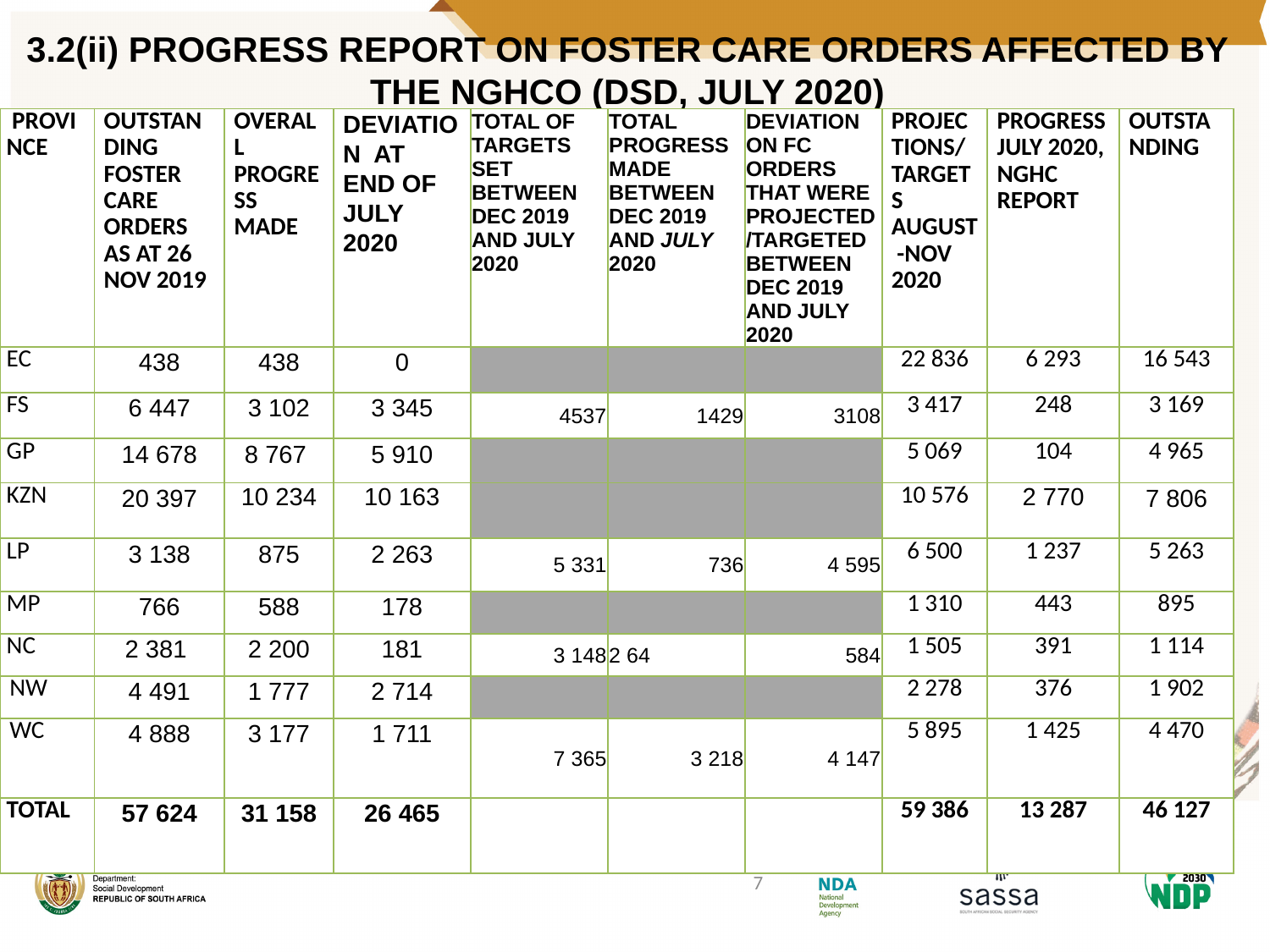

# 3.2(ii) PROGRESS REPORT ON FOSTER CARE ORDERS AFFECTED BY THE NGHCO (DSD, JULY 2020)
| PROVINCE | OUTSTANDING FOSTER CARE ORDERS AS AT 26 NOV 2019 | OVERALL PROGRESS MADE | DEVIATION AT END OF JULY 2020 | TOTAL OF TARGETS SET BETWEEN DEC 2019 AND JULY 2020 | TOTAL PROGRESS MADE BETWEEN DEC 2019 AND JULY 2020 | DEVIATION ON FC ORDERS THAT WERE PROJECTED/TARGETED BETWEEN DEC 2019 AND JULY 2020 | PROJECTIONS/TARGETS AUGUST -NOV 2020 | PROGRESS JULY 2020, NGHC REPORT | OUTSTANDING |
| --- | --- | --- | --- | --- | --- | --- | --- | --- | --- |
| EC | 438 | 438 | 0 |  |  |  | 22 836 | 6 293 | 16 543 |
| FS | 6 447 | 3 102 | 3 345 | 4537 | 1429 | 3108 | 3 417 | 248 | 3 169 |
| GP | 14 678 | 8 767 | 5 910 |  |  |  | 5 069 | 104 | 4 965 |
| KZN | 20 397 | 10 234 | 10 163 |  |  |  | 10 576 | 2 770 | 7 806 |
| LP | 3 138 | 875 | 2 263 | 5 331 | 736 | 4 595 | 6 500 | 1 237 | 5 263 |
| MP | 766 | 588 | 178 |  |  |  | 1 310 | 443 | 895 |
| NC | 2 381 | 2 200 | 181 | 3 148 | 2 64 | 584 | 1 505 | 391 | 1 114 |
| NW | 4 491 | 1 777 | 2 714 |  |  |  | 2 278 | 376 | 1 902 |
| WC | 4 888 | 3 177 | 1 711 | 7 365 | 3 218 | 4 147 | 5 895 | 1 425 | 4 470 |
| TOTAL | 57 624 | 31 158 | 26 465 |  |  |  | 59 386 | 13 287 | 46 127 |

7